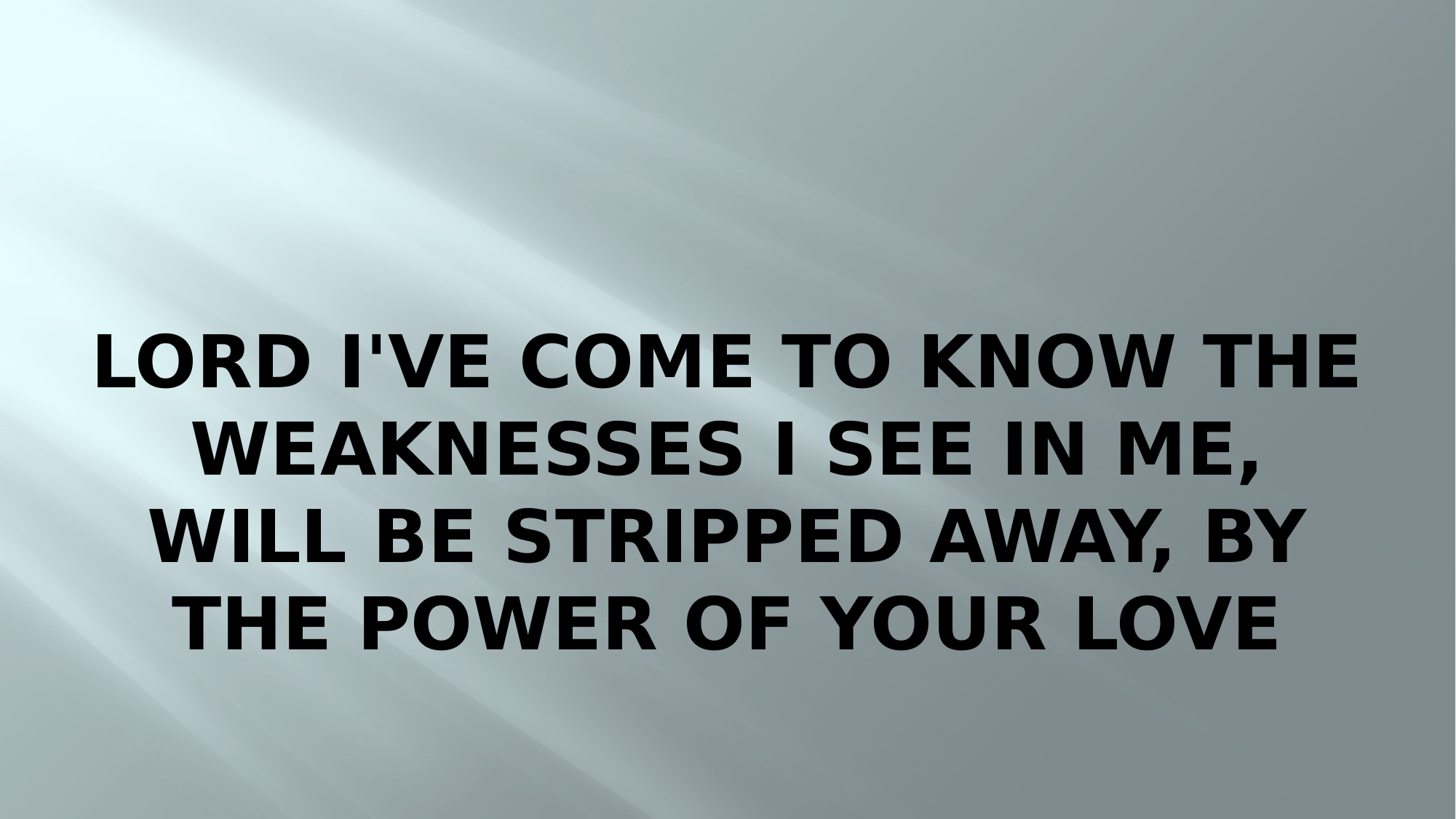

# Lord I've come to know the weaknesses I see in me, Will be stripped away, By the power of Your love